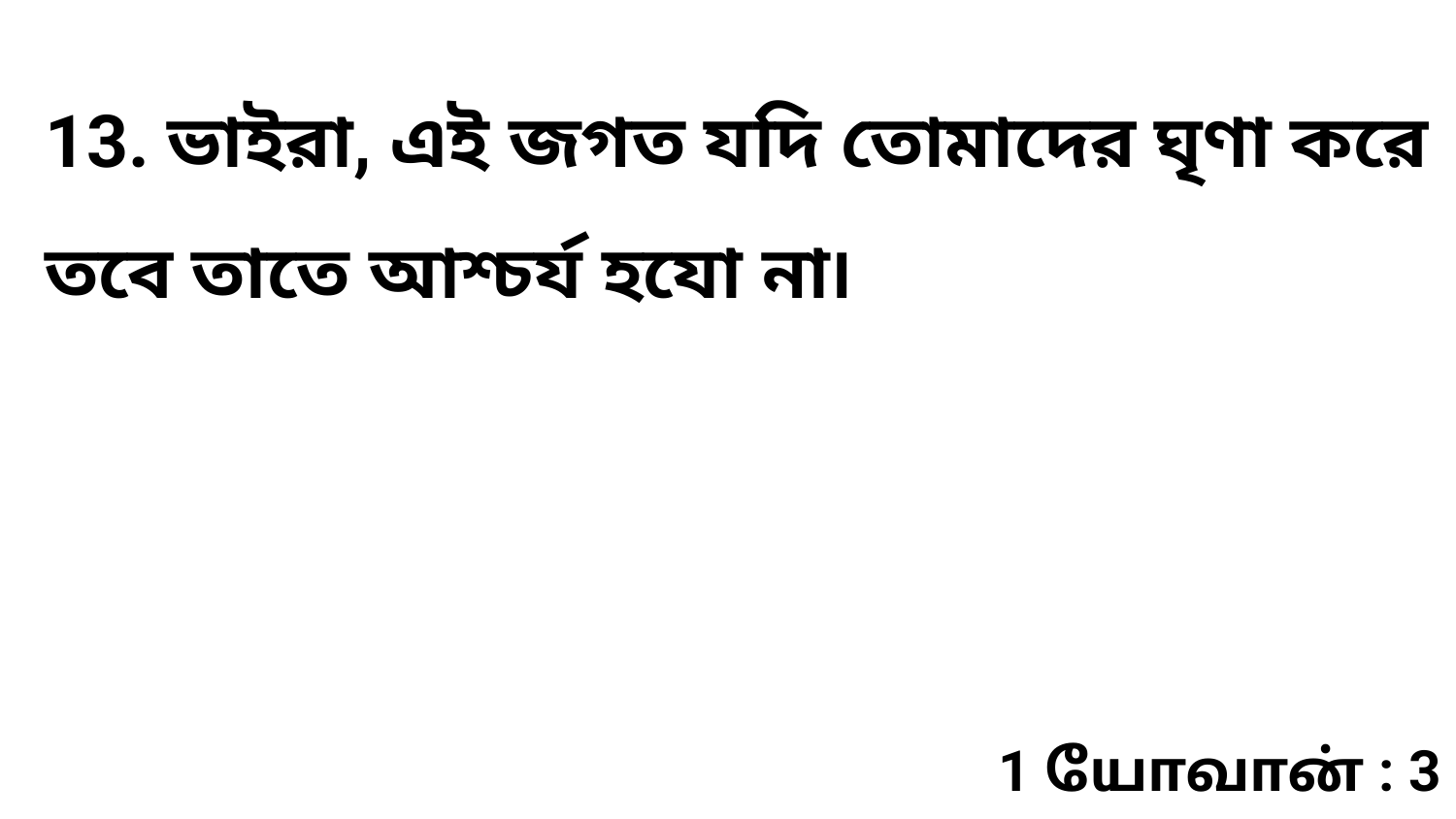

13. ভাইরা, এই জগত যদি তোমাদের ঘৃণা করে তবে তাতে আশ্চর্য হযো না৷
1 யோவான் : 3